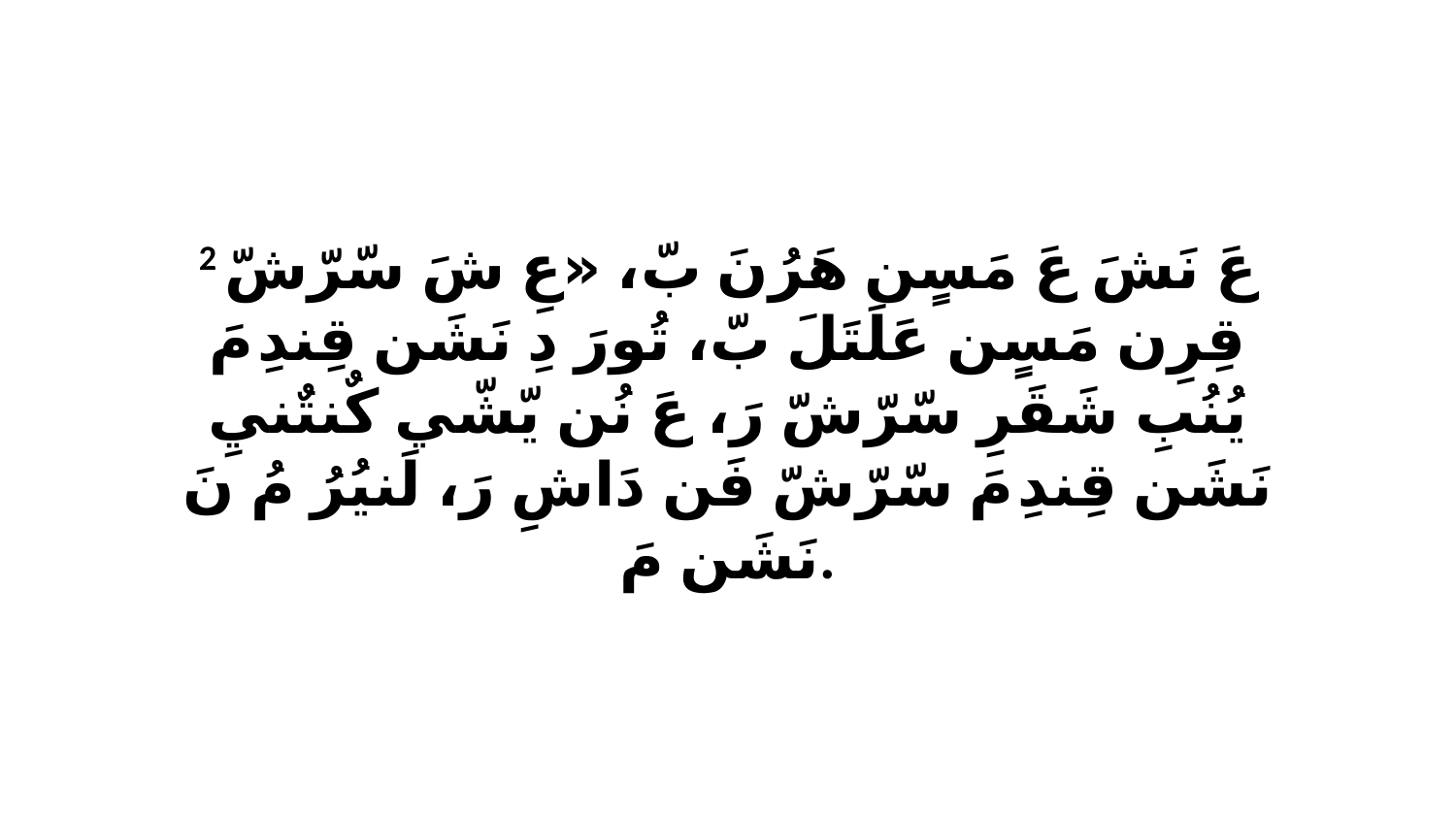

2 عَ نَشَ عَ مَسٍن هَرُنَ بّ، «عِ شَ سّرّشّ قِرِن مَسٍن عَلَتَلَ بّ، تُورَ دِ نَشَن قِندِ مَ يُنُبِ شَقَرِ سّرّشّ رَ، عَ نُن يّشّي كٌنتٌنيِ نَشَن قِندِ مَ سّرّشّ فَن دَاشِ رَ، لَنيُرُ مُ نَ نَشَن مَ.